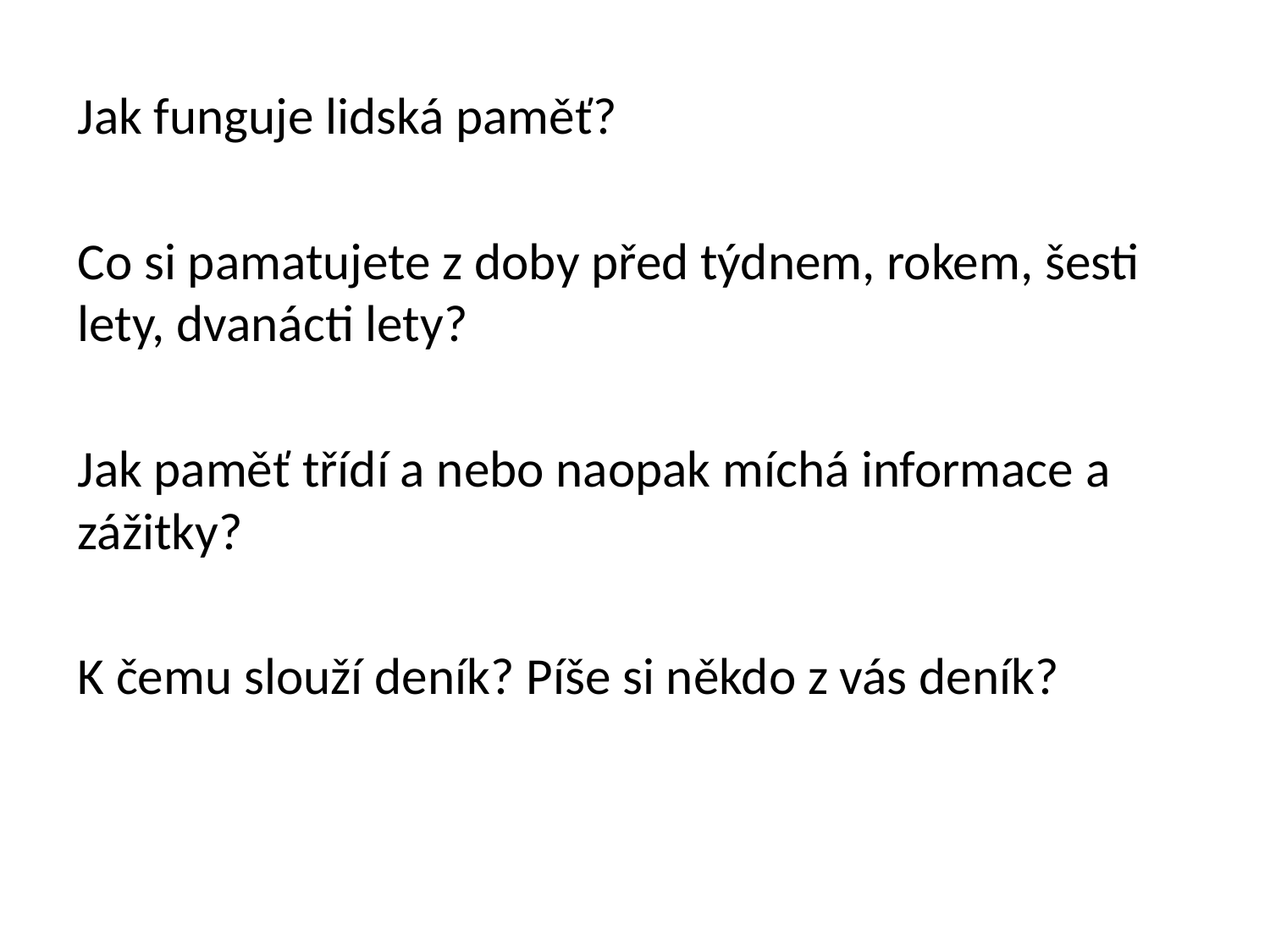

Jak funguje lidská paměť?

Co si pamatujete z doby před týdnem, rokem, šesti lety, dvanácti lety?

Jak paměť třídí a nebo naopak míchá informace a zážitky?

K čemu slouží deník? Píše si někdo z vás deník?